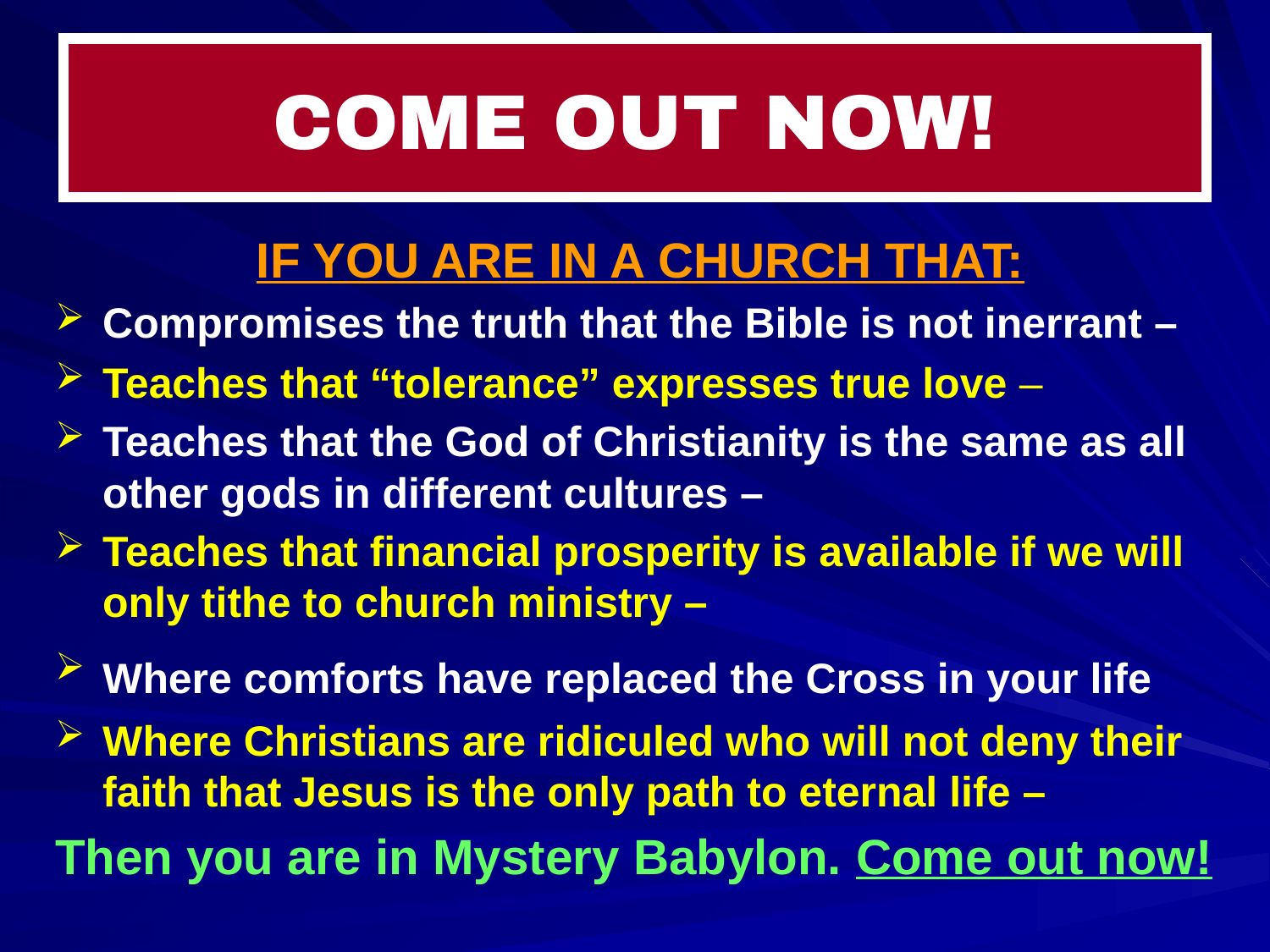

# COME OUT NOW!
IF YOU ARE IN A CHURCH THAT:
Compromises the truth that the Bible is not inerrant –
Teaches that “tolerance” expresses true love –
Teaches that the God of Christianity is the same as all other gods in different cultures –
Teaches that financial prosperity is available if we will only tithe to church ministry –
Where comforts have replaced the Cross in your life
Where Christians are ridiculed who will not deny their faith that Jesus is the only path to eternal life –
Then you are in Mystery Babylon. Come out now!